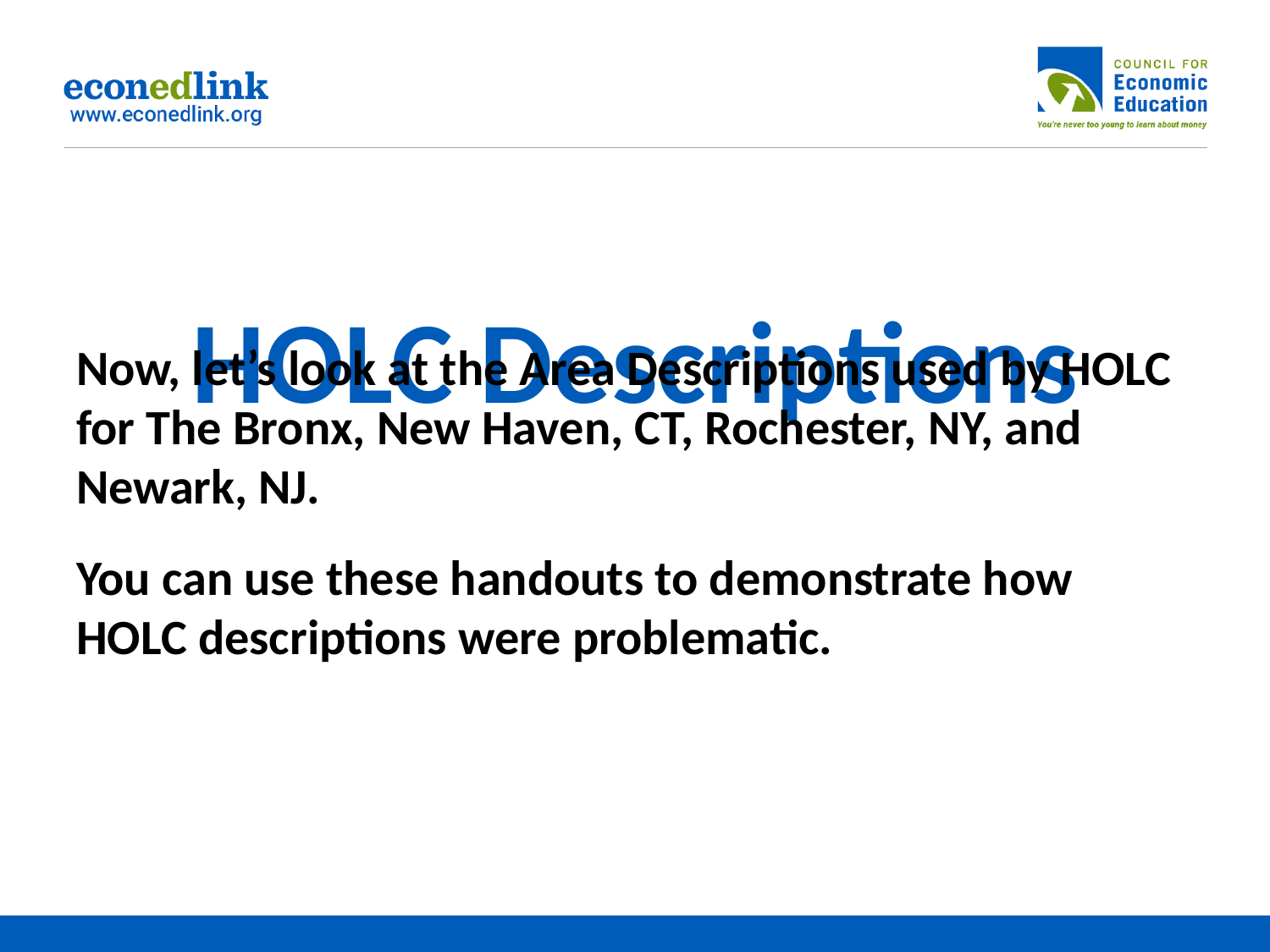

# HOLC Descriptions
Now, let’s look at the Area Descriptions used by HOLC for The Bronx, New Haven, CT, Rochester, NY, and Newark, NJ.
You can use these handouts to demonstrate how HOLC descriptions were problematic.